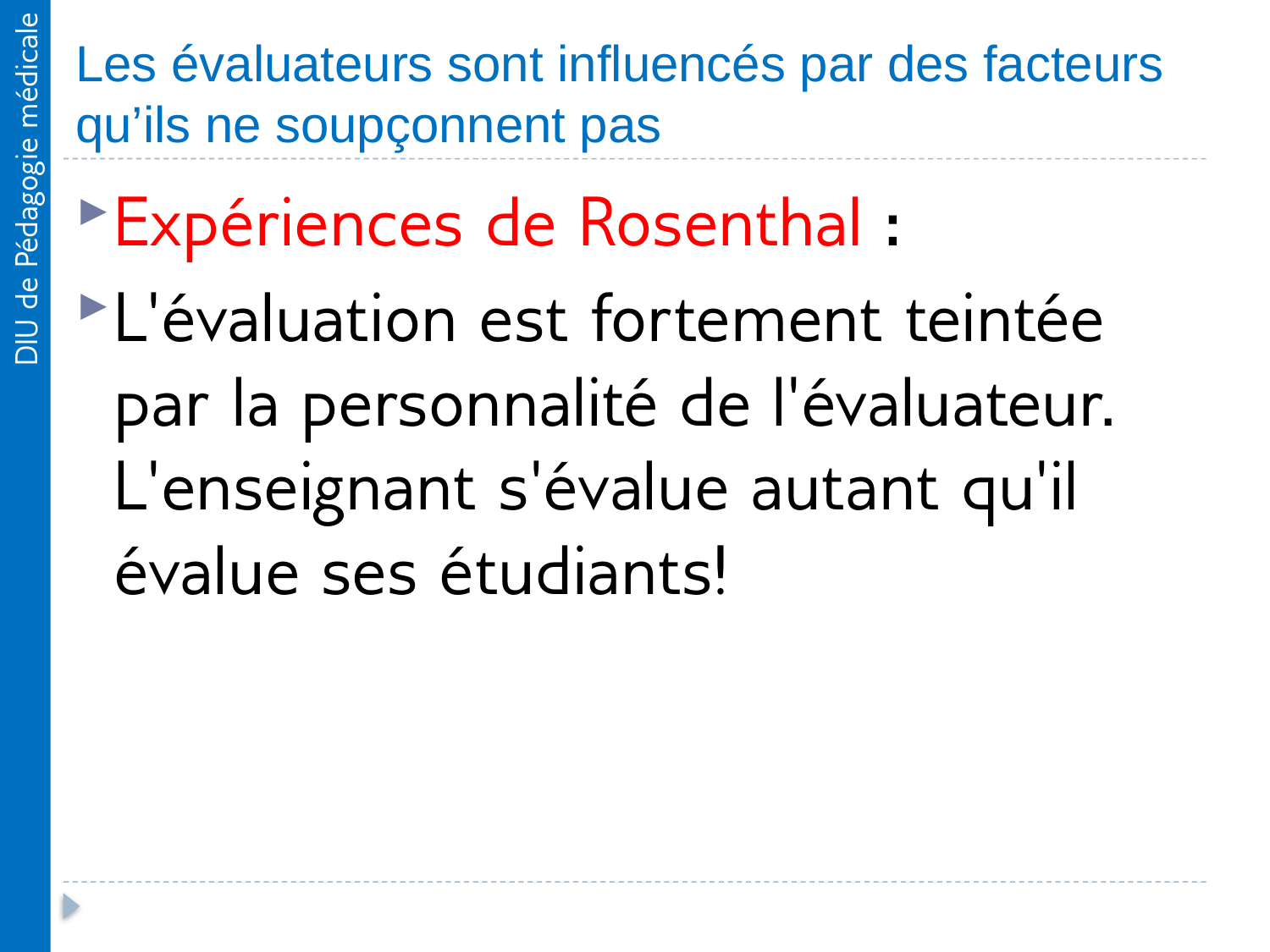

# Les évaluateurs sont influencés par des facteurs qu’ils ne soupçonnent pas
Expériences de Rosenthal :
L'évaluation est fortement teintée par la personnalité de l'évaluateur. L'enseignant s'évalue autant qu'il évalue ses étudiants!